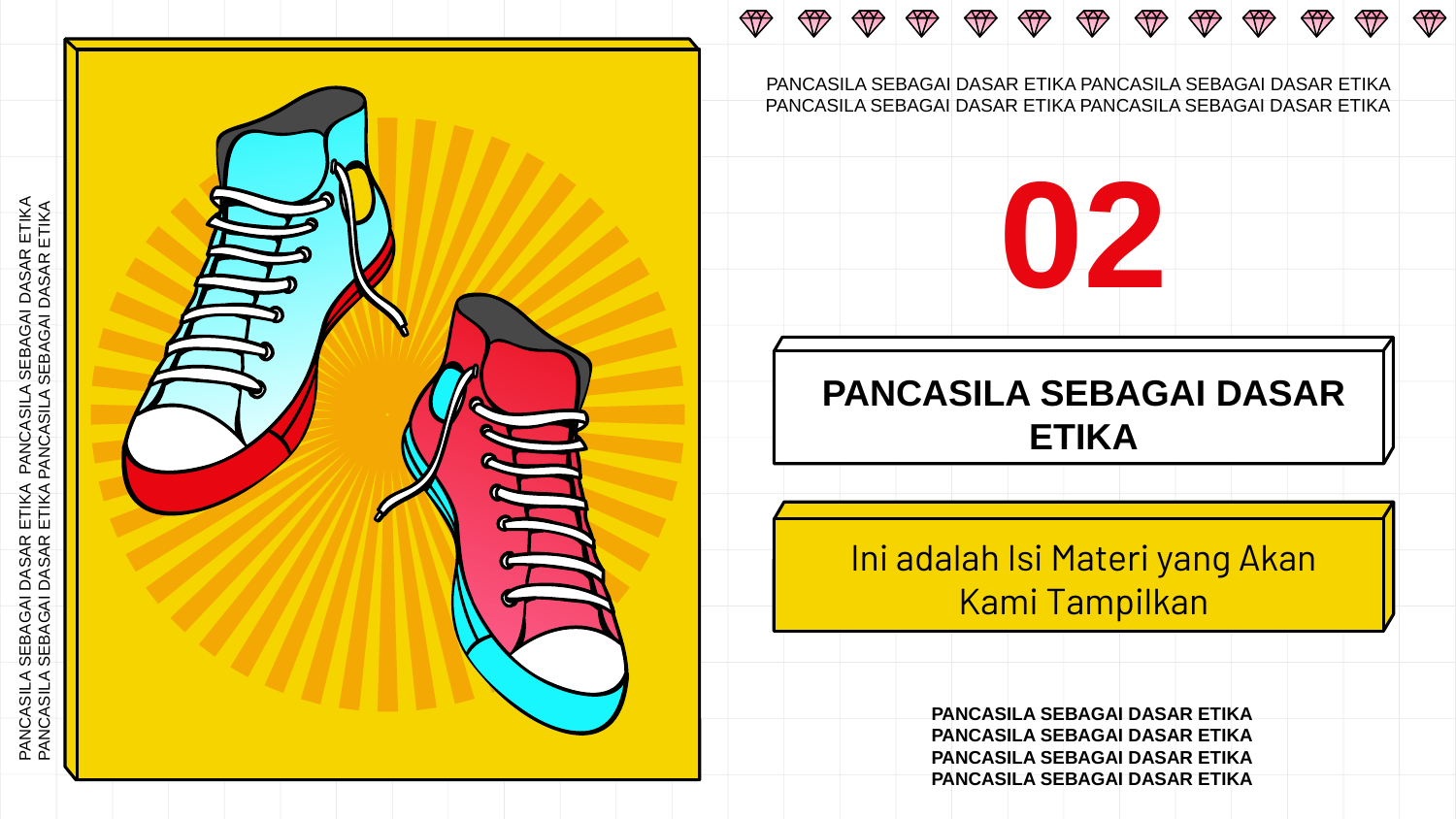

PANCASILA SEBAGAI DASAR ETIKA PANCASILA SEBAGAI DASAR ETIKA PANCASILA SEBAGAI DASAR ETIKA PANCASILA SEBAGAI DASAR ETIKA

02

# PANCASILA SEBAGAI DASAR ETIKA
PANCASILA SEBAGAI DASAR ETIKA  PANCASILA SEBAGAI DASAR ETIKA
PANCASILA SEBAGAI DASAR ETIKA PANCASILA SEBAGAI DASAR ETIKA

Ini adalah Isi Materi yang Akan Kami Tampilkan
PANCASILA SEBAGAI DASAR ETIKA
PANCASILA SEBAGAI DASAR ETIKA
PANCASILA SEBAGAI DASAR ETIKA
PANCASILA SEBAGAI DASAR ETIKA